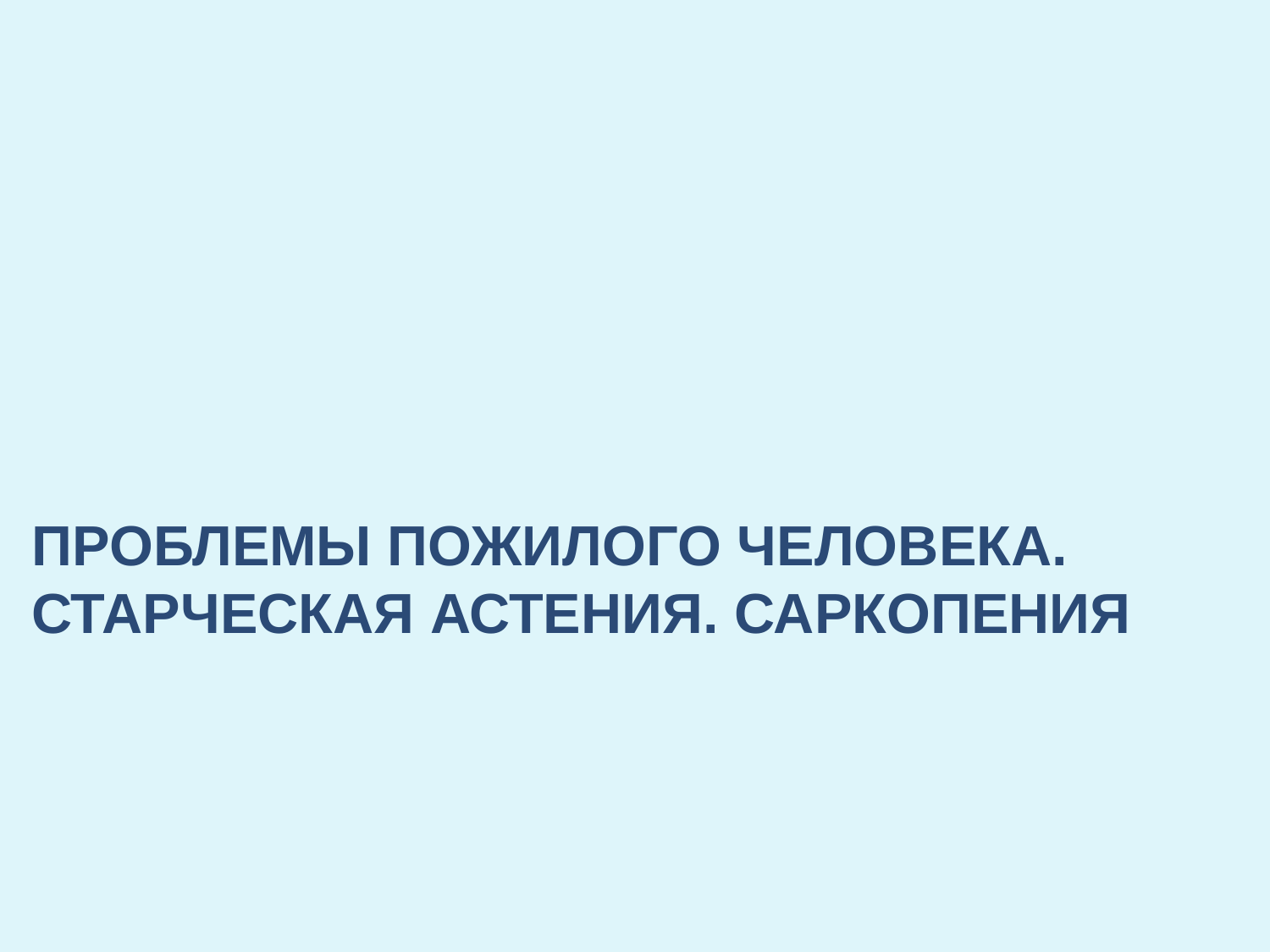

# Проблемы пожилого человека. Старческая астения. Саркопения